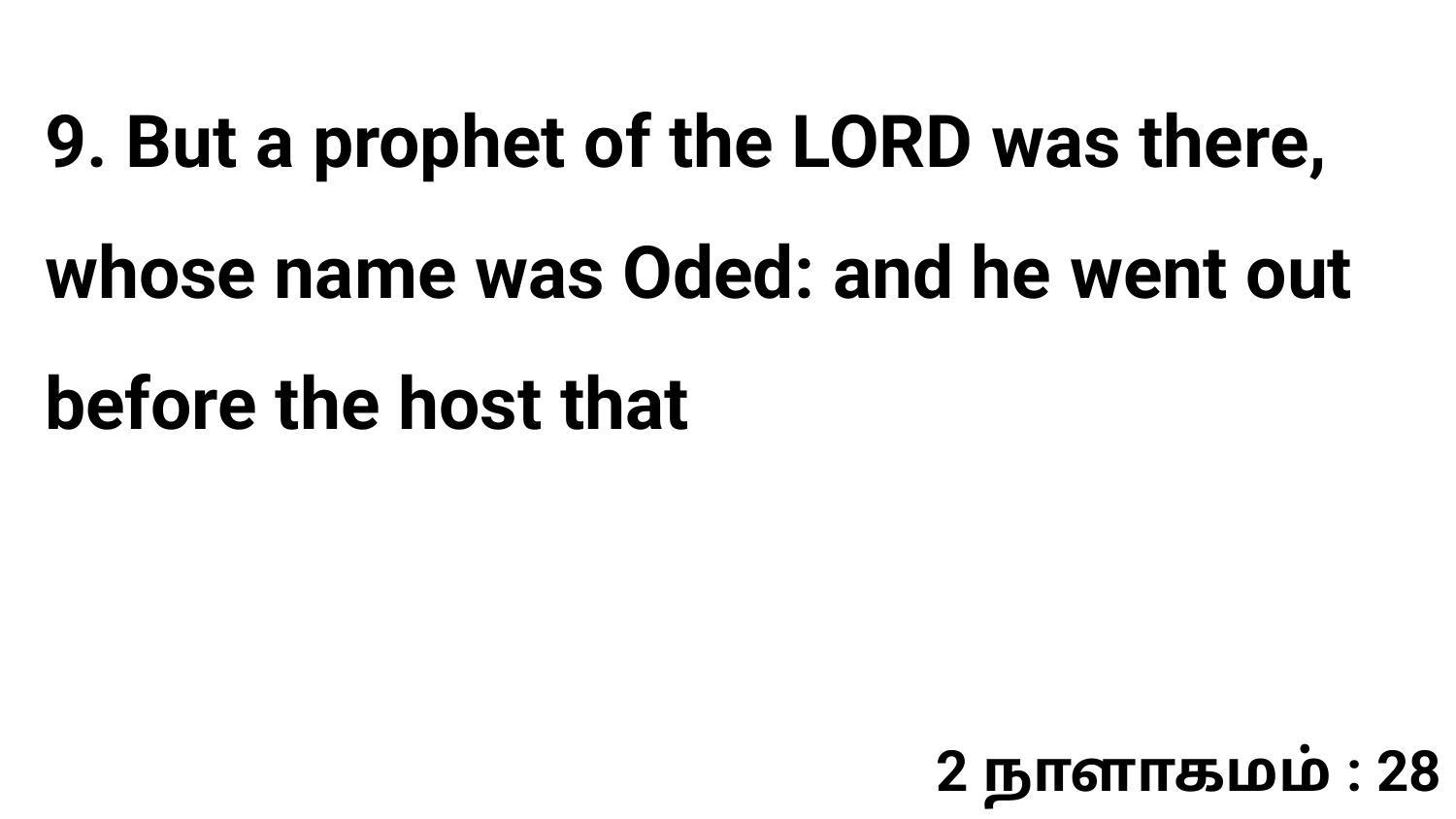

9. But a prophet of the LORD was there, whose name was Oded: and he went out before the host that
2 நாளாகமம் : 28